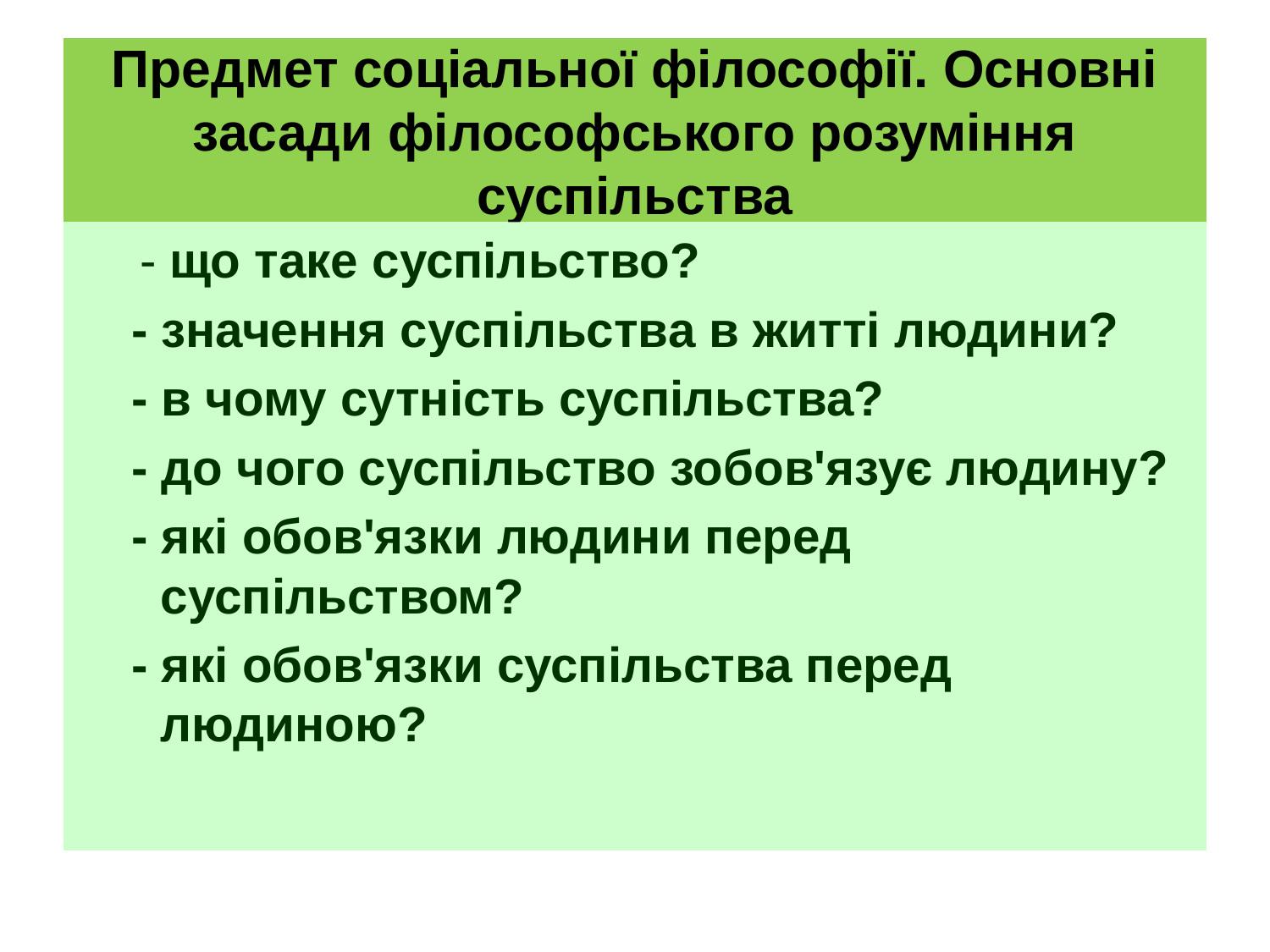

# Предмет соціальної філософії. Основні засади філософського розуміння суспільства
- що таке суспільство?
    - значення суспільства в житті людини?
    - в чому сутність суспільства?
    - до чого суспільство зобов'язує людину?
    - які обов'язки людини перед суспільством?
    - які обов'язки суспільства перед людиною?